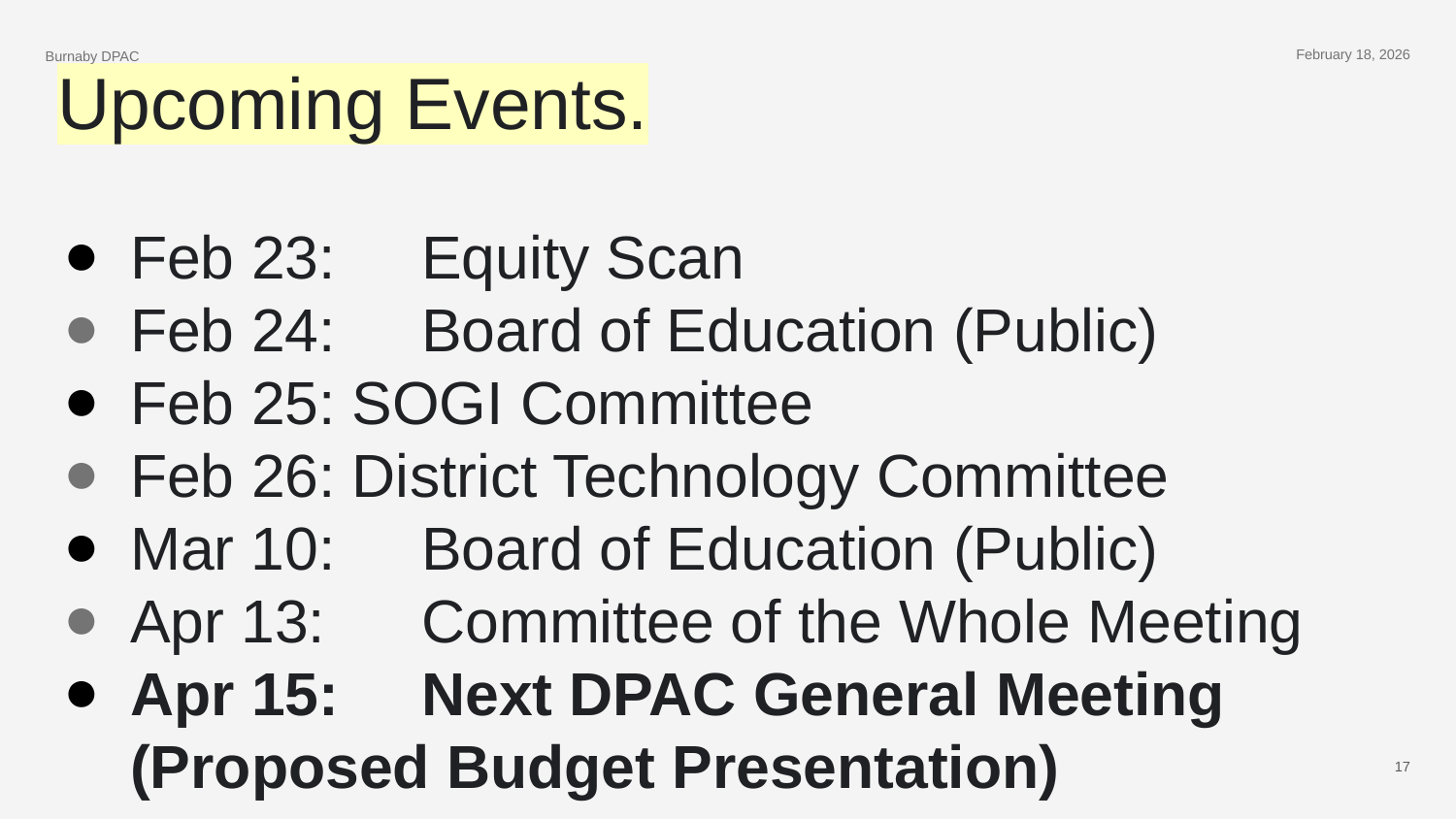

Burnaby DPAC
February 18, 2026

Upcoming Events.

Feb 23:	Equity Scan
Feb 24:	Board of Education (Public)
Feb 25: SOGI Committee
Feb 26: District Technology Committee
Mar 10:	Board of Education (Public)
Apr 13:	Committee of the Whole Meeting
Apr 15:	Next DPAC General Meeting (Proposed Budget Presentation)

17